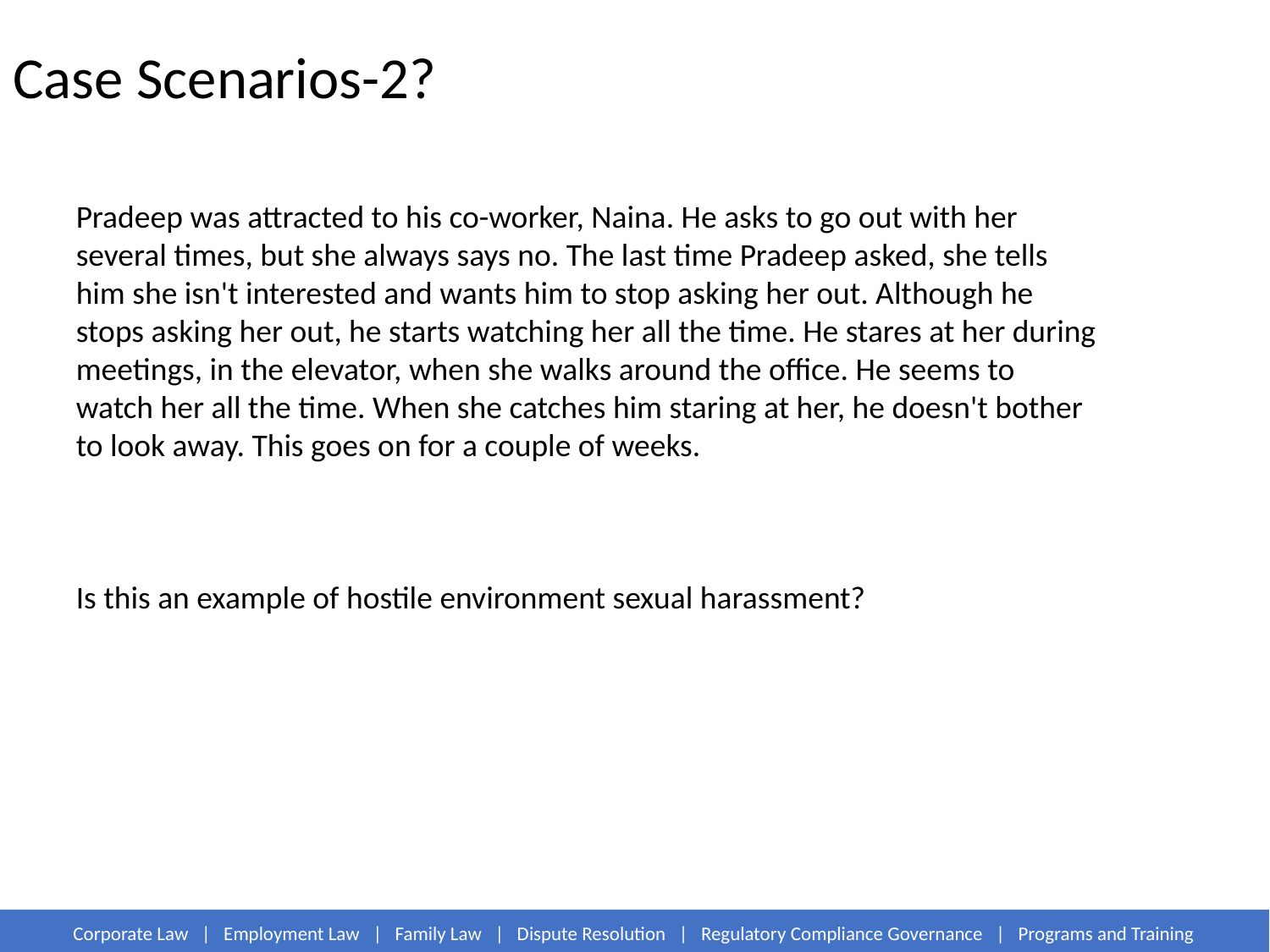

# Case Scenarios-2?
Pradeep was attracted to his co-worker, Naina. He asks to go out with her several times, but she always says no. The last time Pradeep asked, she tells him she isn't interested and wants him to stop asking her out. Although he stops asking her out, he starts watching her all the time. He stares at her during meetings, in the elevator, when she walks around the office. He seems to watch her all the time. When she catches him staring at her, he doesn't bother to look away. This goes on for a couple of weeks.

Is this an example of hostile environment sexual harassment?

Corporate Law   |   Employment Law   |   Family Law   |   Dispute Resolution   |   Regulatory Compliance Governance   |   Programs and Training